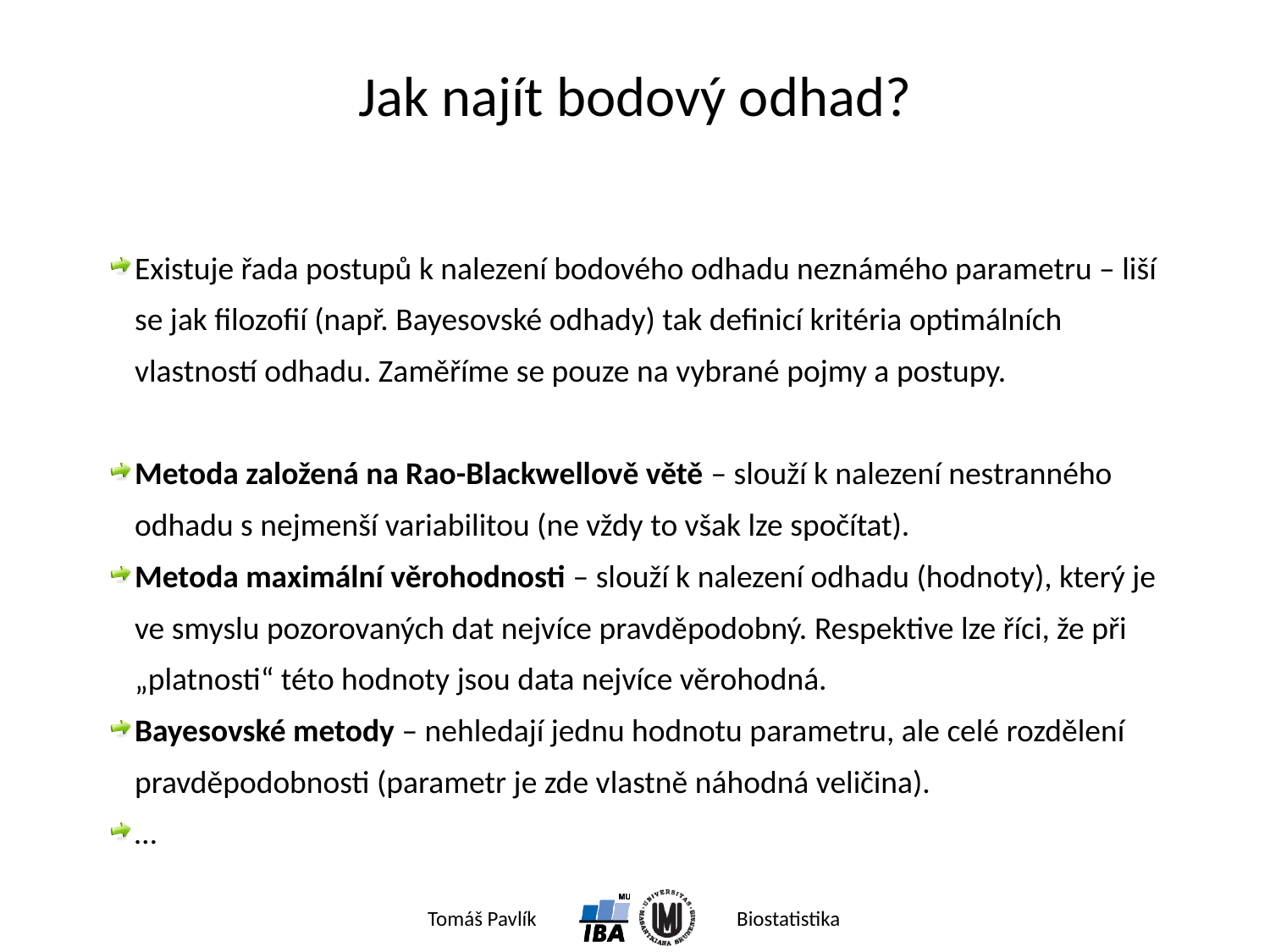

# Jak najít bodový odhad?
Existuje řada postupů k nalezení bodového odhadu neznámého parametru – liší se jak filozofií (např. Bayesovské odhady) tak definicí kritéria optimálních vlastností odhadu. Zaměříme se pouze na vybrané pojmy a postupy.

Metoda založená na Rao-Blackwellově větě – slouží k nalezení nestranného odhadu s nejmenší variabilitou (ne vždy to však lze spočítat).
Metoda maximální věrohodnosti – slouží k nalezení odhadu (hodnoty), který je ve smyslu pozorovaných dat nejvíce pravděpodobný. Respektive lze říci, že při „platnosti“ této hodnoty jsou data nejvíce věrohodná.
Bayesovské metody – nehledají jednu hodnotu parametru, ale celé rozdělení pravděpodobnosti (parametr je zde vlastně náhodná veličina).
…